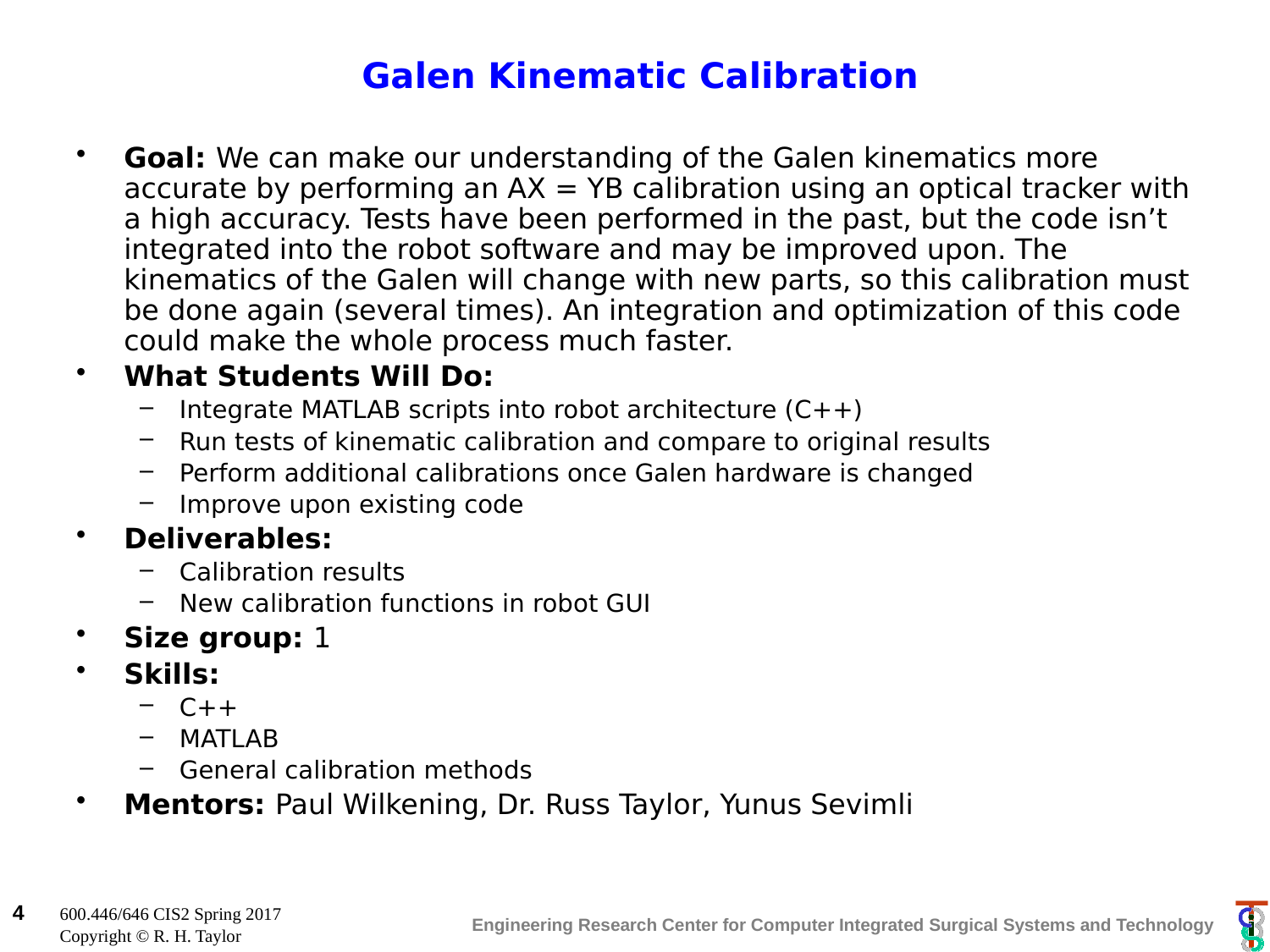

# Galen Kinematic Calibration
Goal: We can make our understanding of the Galen kinematics more accurate by performing an AX = YB calibration using an optical tracker with a high accuracy. Tests have been performed in the past, but the code isn’t integrated into the robot software and may be improved upon. The kinematics of the Galen will change with new parts, so this calibration must be done again (several times). An integration and optimization of this code could make the whole process much faster.
What Students Will Do:
Integrate MATLAB scripts into robot architecture (C++)
Run tests of kinematic calibration and compare to original results
Perform additional calibrations once Galen hardware is changed
Improve upon existing code
Deliverables:
Calibration results
New calibration functions in robot GUI
Size group: 1
Skills:
C++
MATLAB
General calibration methods
Mentors: Paul Wilkening, Dr. Russ Taylor, Yunus Sevimli